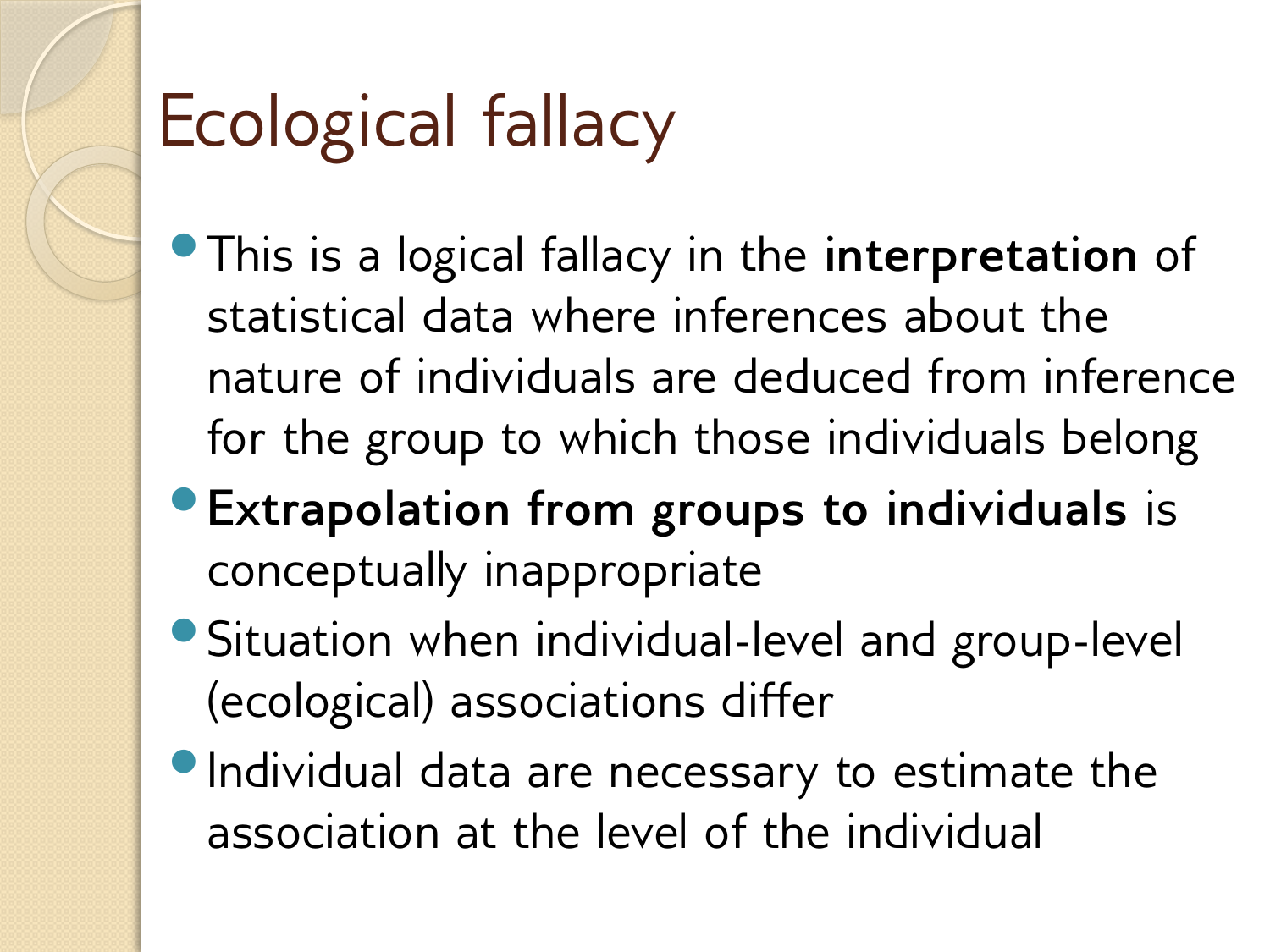

# Ecological fallacy
This is a logical fallacy in the interpretation of statistical data where inferences about the nature of individuals are deduced from inference for the group to which those individuals belong
Extrapolation from groups to individuals is  conceptually inappropriate
Situation when individual-level and group-level (ecological) associations differ
Individual data are necessary to estimate the association at the level of the individual